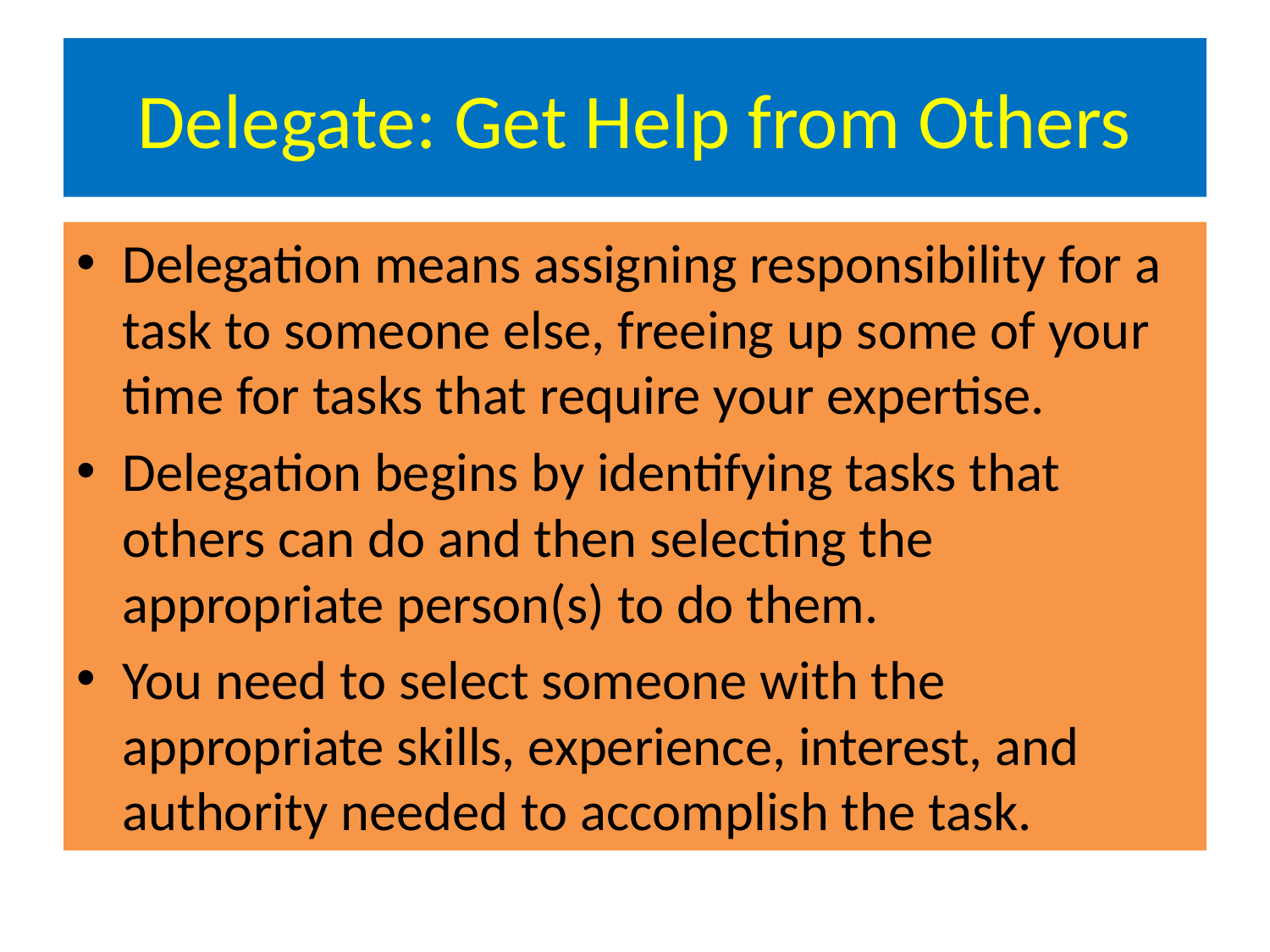

# Delegate: Get Help from Others
Delegation means assigning responsibility for a task to someone else, freeing up some of your time for tasks that require your expertise.
Delegation begins by identifying tasks that others can do and then selecting the appropriate person(s) to do them.
You need to select someone with the appropriate skills, experience, interest, and authority needed to accomplish the task.